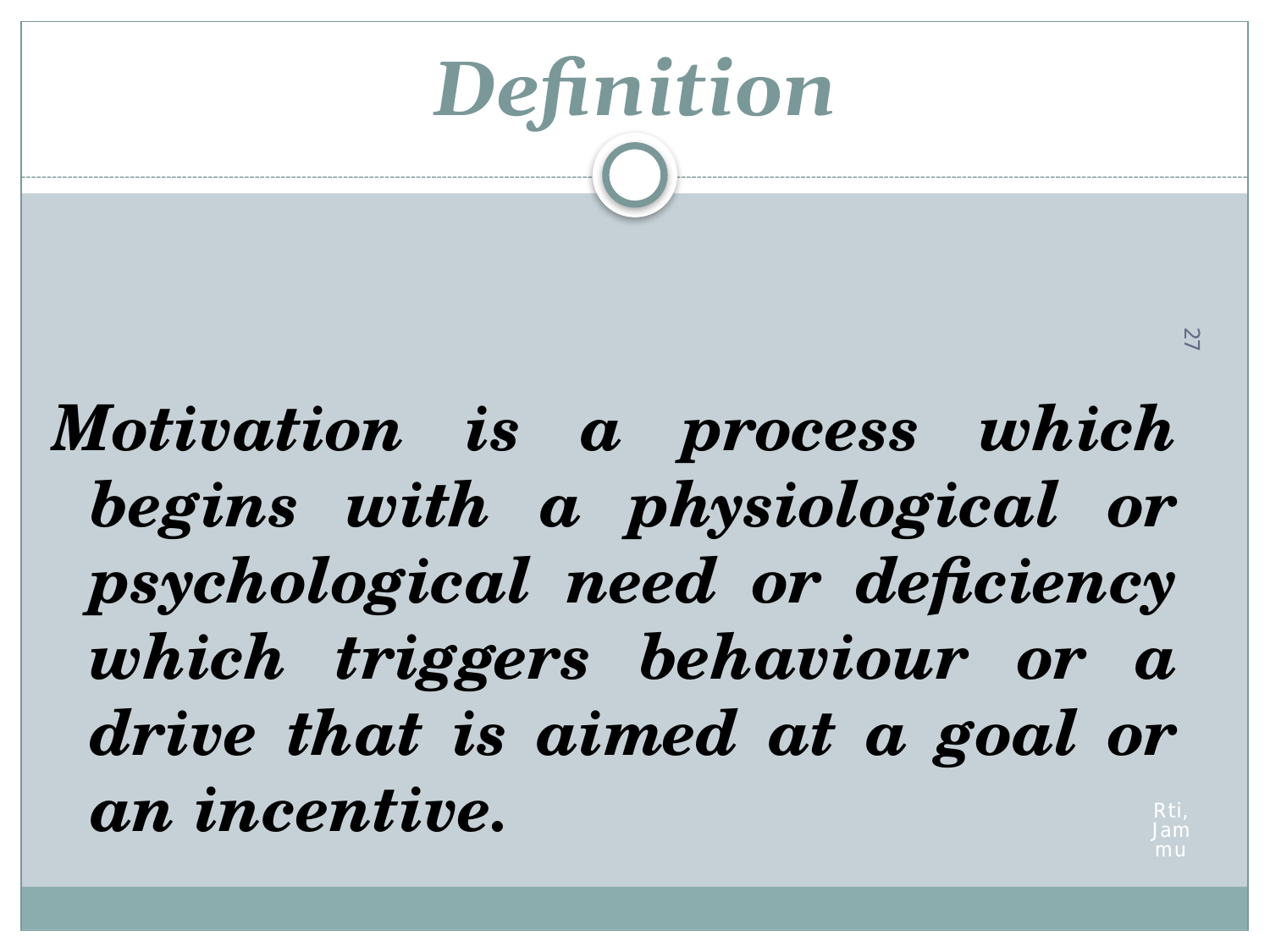

# Definition

Motivation is a process which begins with a physiological or psychological need or deficiency which triggers behaviour or a drive that is aimed at a goal or an incentive.

27
Rti, Jammu